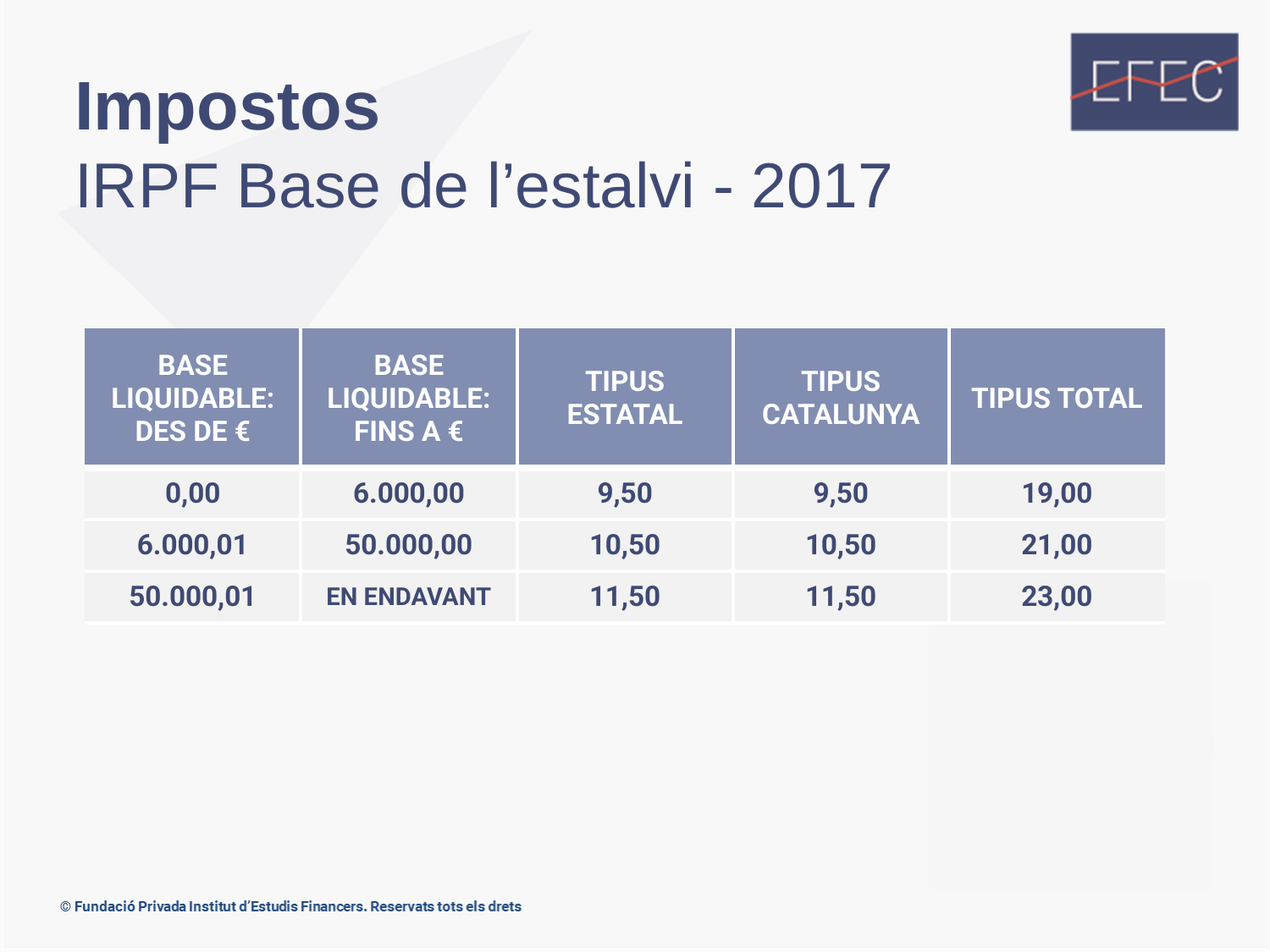

Impostos
IRPF Base de l’estalvi - 2017
| BASE LIQUIDABLE: DES DE € | BASE LIQUIDABLE: FINS A € | TIPUS ESTATAL | TIPUS CATALUNYA | TIPUS TOTAL |
| --- | --- | --- | --- | --- |
| 0,00 | 6.000,00 | 9,50 | 9,50 | 19,00 |
| 6.000,01 | 50.000,00 | 10,50 | 10,50 | 21,00 |
| 50.000,01 | EN ENDAVANT | 11,50 | 11,50 | 23,00 |